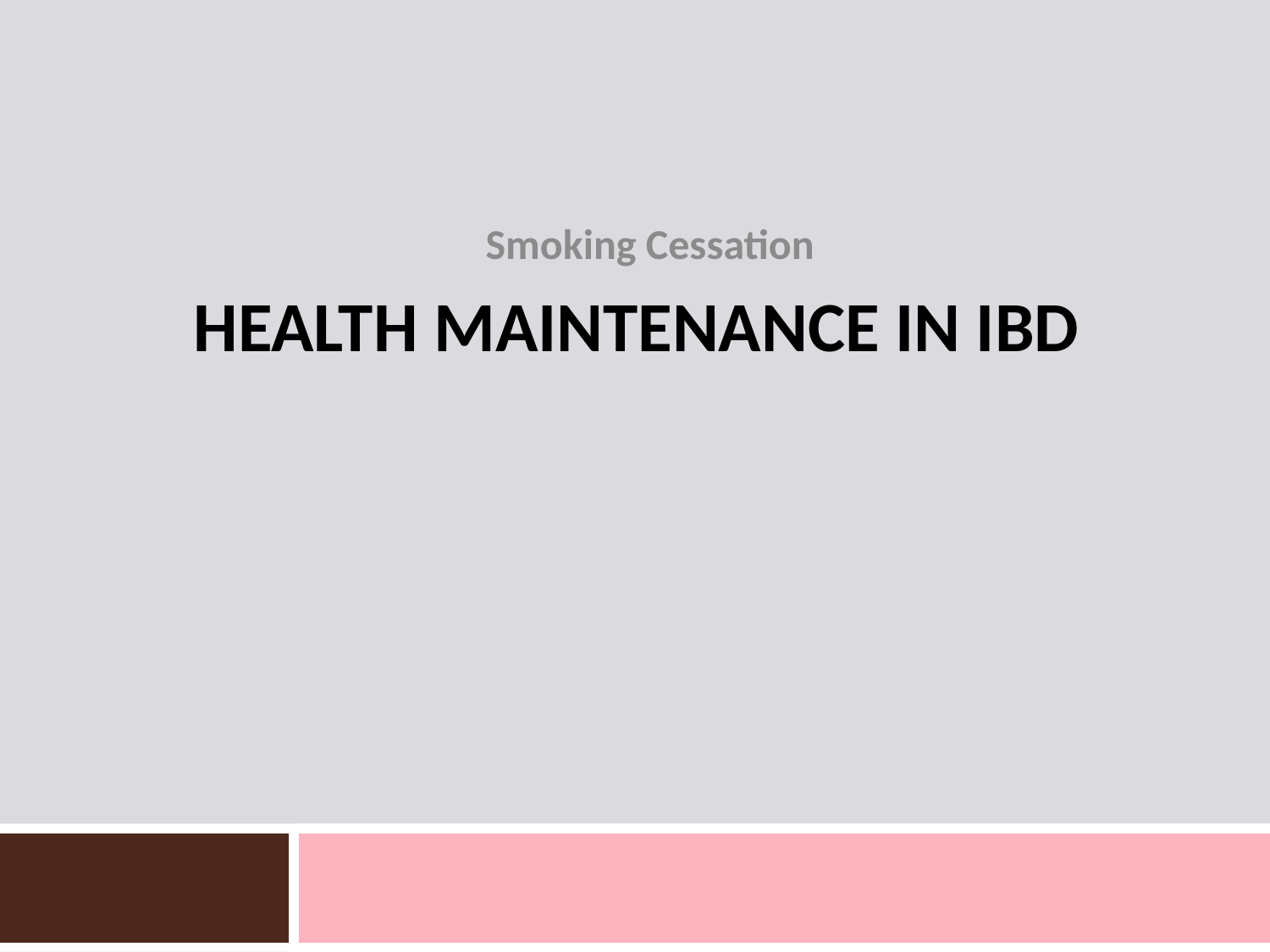

Smoking Cessation
# Health Maintenance in IBD